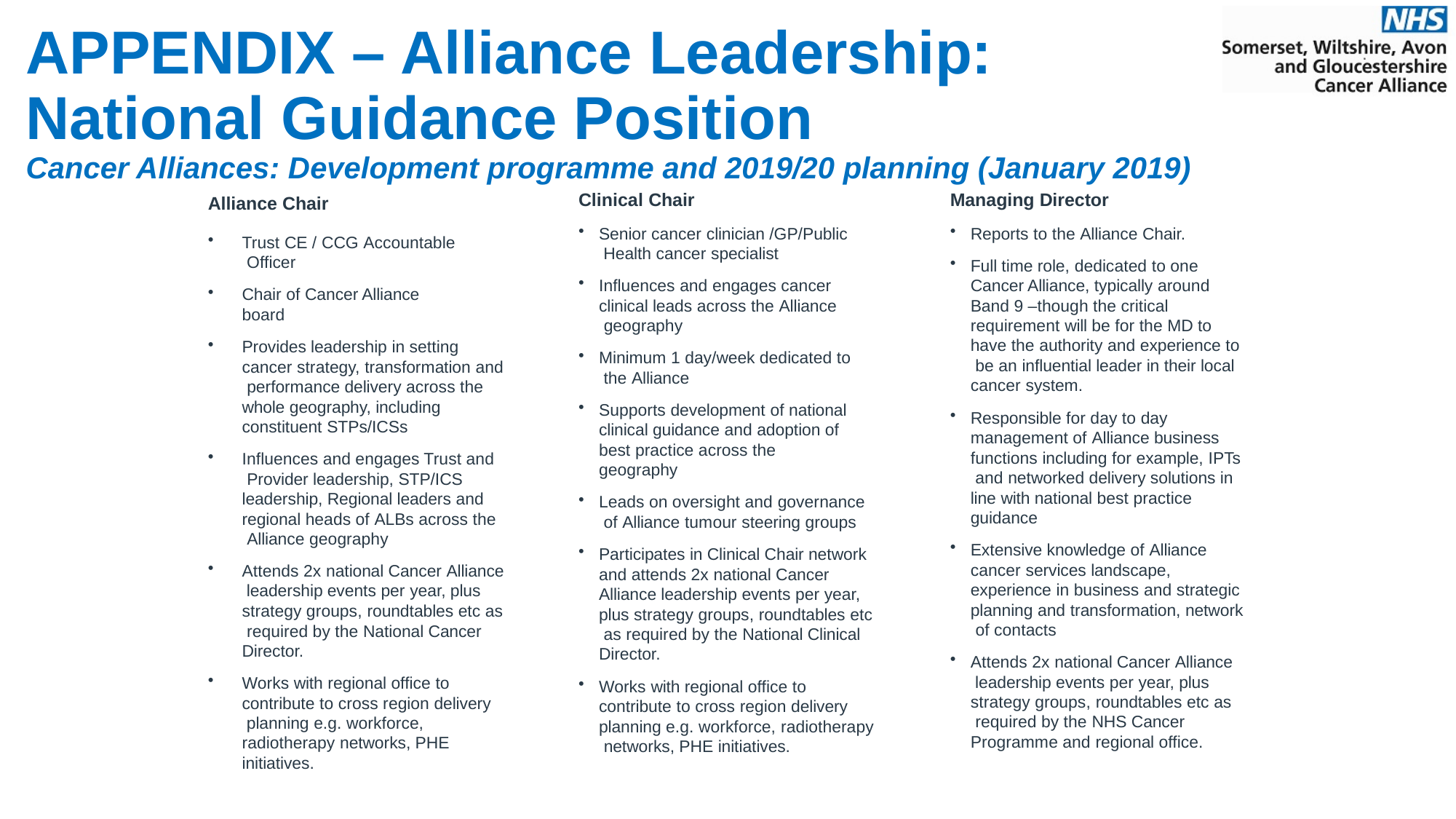

# APPENDIX – Alliance Leadership: National Guidance Position Cancer Alliances: Development programme and 2019/20 planning (January 2019)
Clinical Chair
Managing Director
Alliance Chair
Senior cancer clinician /GP/Public  Health cancer specialist
Influences and engages cancer  clinical leads across the Alliance  geography
Minimum 1 day/week dedicated to  the Alliance
Supports development of national  clinical guidance and adoption of  best practice across the geography
Leads on oversight and governance  of Alliance tumour steering groups
Participates in Clinical Chair network  and attends 2x national Cancer  Alliance leadership events per year,  plus strategy groups, roundtables etc  as required by the National Clinical  Director.
Works with regional office to  contribute to cross region delivery  planning e.g. workforce, radiotherapy  networks, PHE initiatives.
Reports to the Alliance Chair.
Full time role, dedicated to one  Cancer Alliance, typically around  Band 9 –though the critical  requirement will be for the MD to  have the authority and experience to  be an influential leader in their local  cancer system.
Responsible for day to day  management of Alliance business  functions including for example, IPTs  and networked delivery solutions in  line with national best practice  guidance
Extensive knowledge of Alliance  cancer services landscape,  experience in business and strategic  planning and transformation, network  of contacts
Attends 2x national Cancer Alliance  leadership events per year, plus  strategy groups, roundtables etc as  required by the NHS Cancer  Programme and regional office.
Trust CE / CCG Accountable  Officer
Chair of Cancer Alliance board
Provides leadership in setting  cancer strategy, transformation and  performance delivery across the  whole geography, including  constituent STPs/ICSs
Influences and engages Trust and  Provider leadership, STP/ICS  leadership, Regional leaders and  regional heads of ALBs across the  Alliance geography
Attends 2x national Cancer Alliance  leadership events per year, plus  strategy groups, roundtables etc as  required by the National Cancer  Director.
Works with regional office to  contribute to cross region delivery  planning e.g. workforce,  radiotherapy networks, PHE  initiatives.